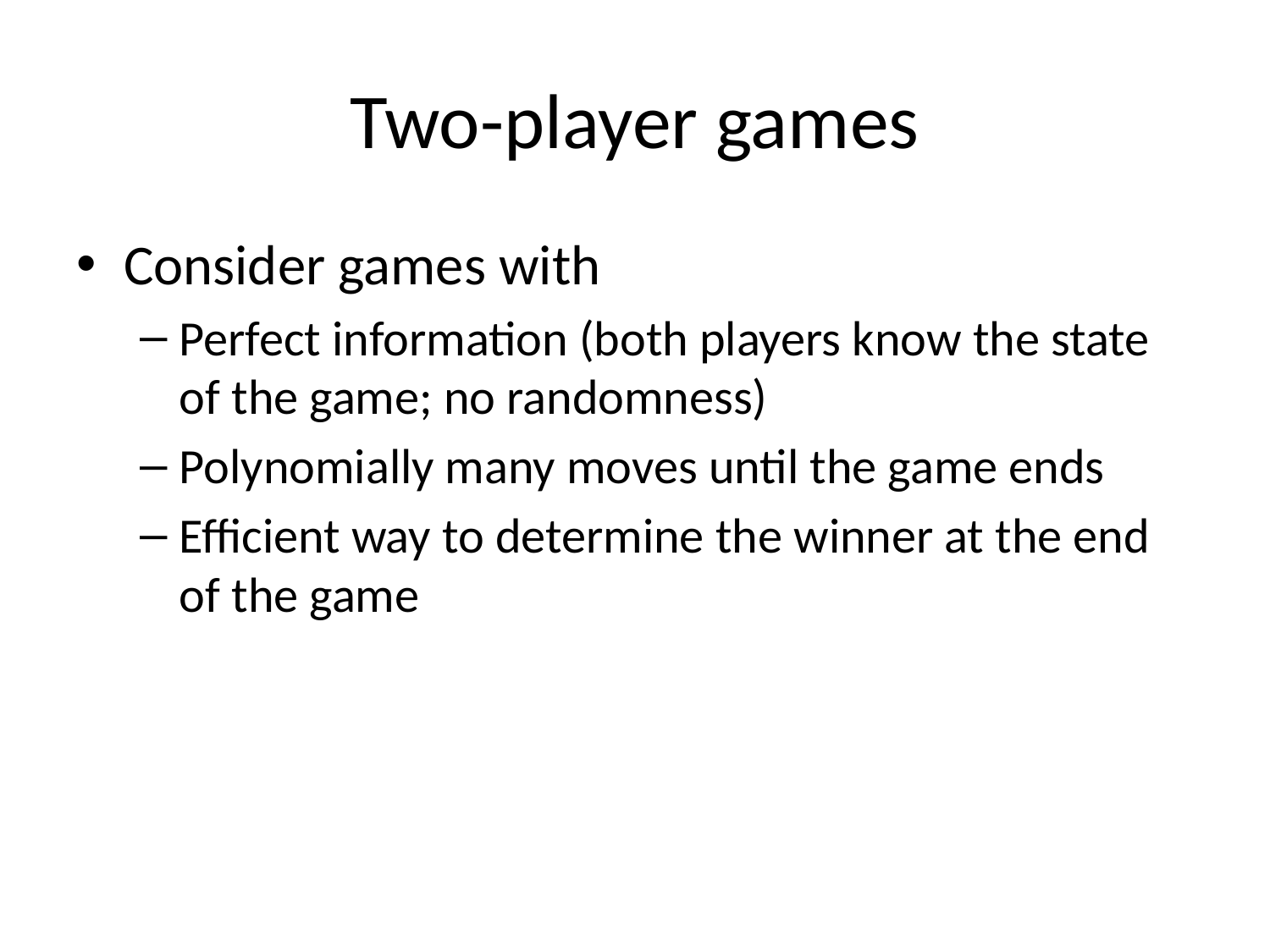

# Two-player games
Consider games with
Perfect information (both players know the state of the game; no randomness)
Polynomially many moves until the game ends
Efficient way to determine the winner at the end of the game